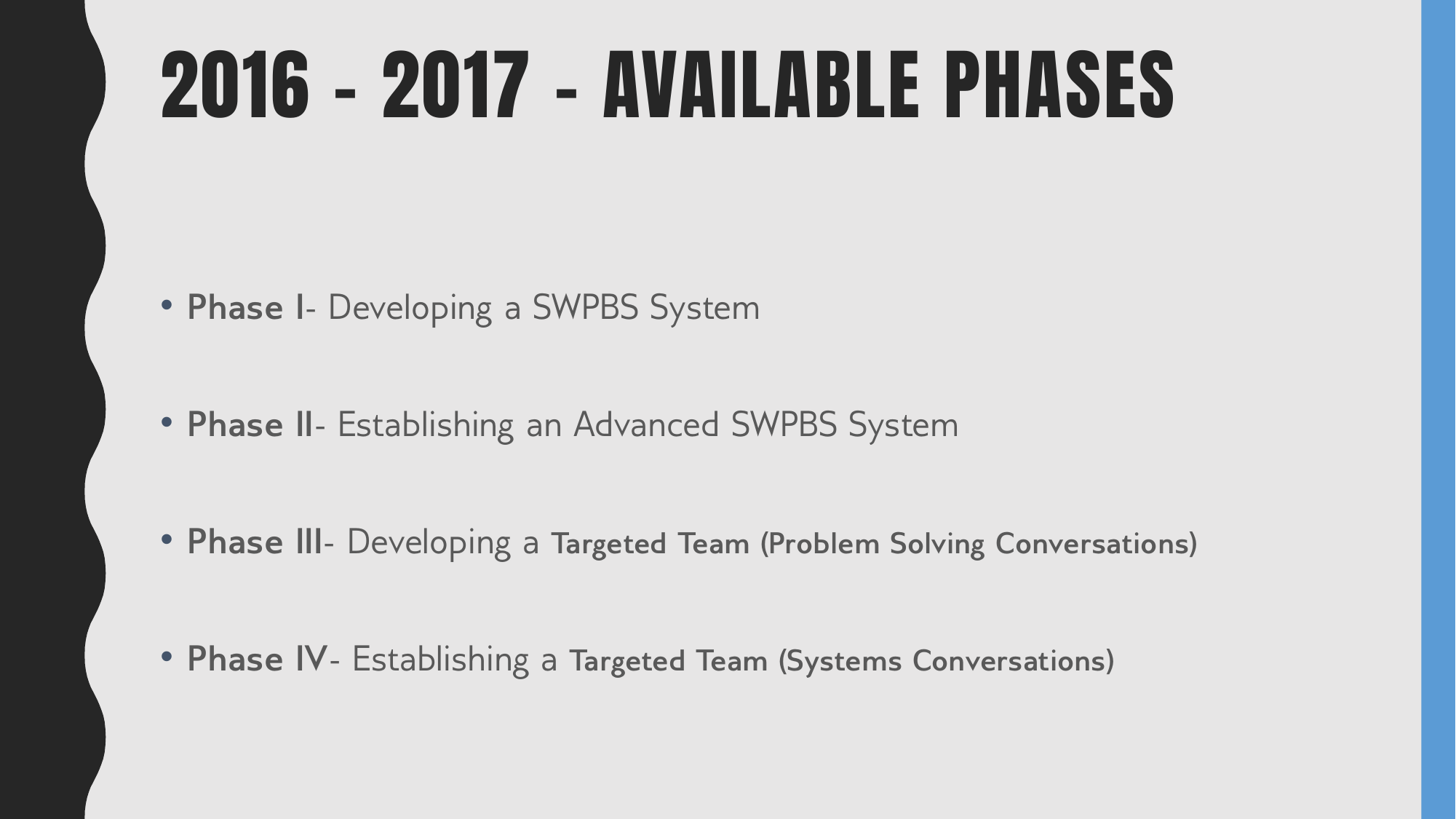

# 2016 – 2017 – Available Phases
Phase I- Developing a SWPBS System

Phase II- Establishing an Advanced SWPBS System

Phase III- Developing a Targeted Team (Problem Solving Conversations)

Phase IV- Establishing a Targeted Team (Systems Conversations)